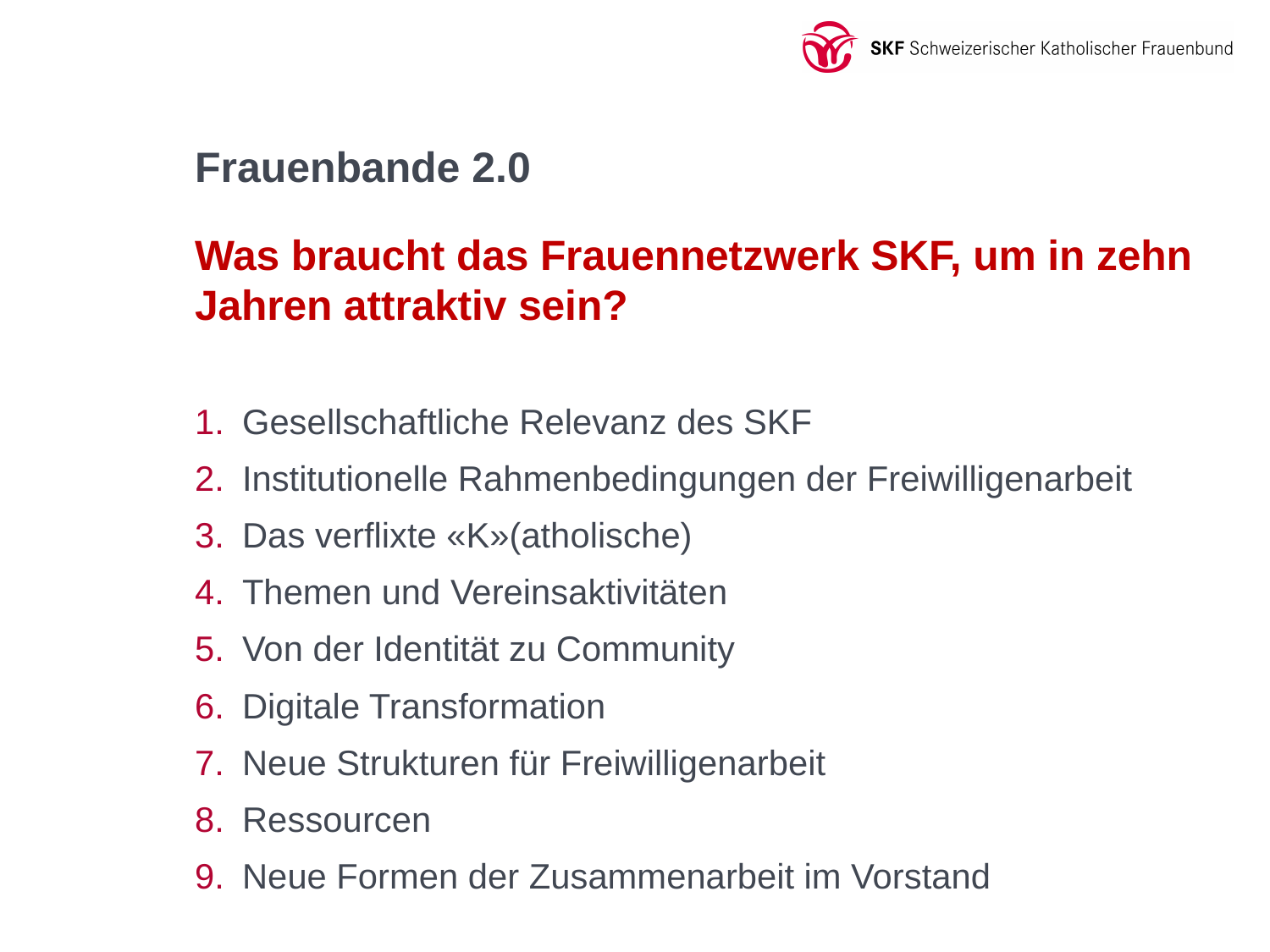

# Frauenbande 2.0
Was braucht das Frauennetzwerk SKF, um in zehn Jahren attraktiv sein?

Gesellschaftliche Relevanz des SKF
Institutionelle Rahmenbedingungen der Freiwilligenarbeit
Das verflixte «K»(atholische)
Themen und Vereinsaktivitäten
Von der Identität zu Community
Digitale Transformation
Neue Strukturen für Freiwilligenarbeit
Ressourcen
Neue Formen der Zusammenarbeit im Vorstand